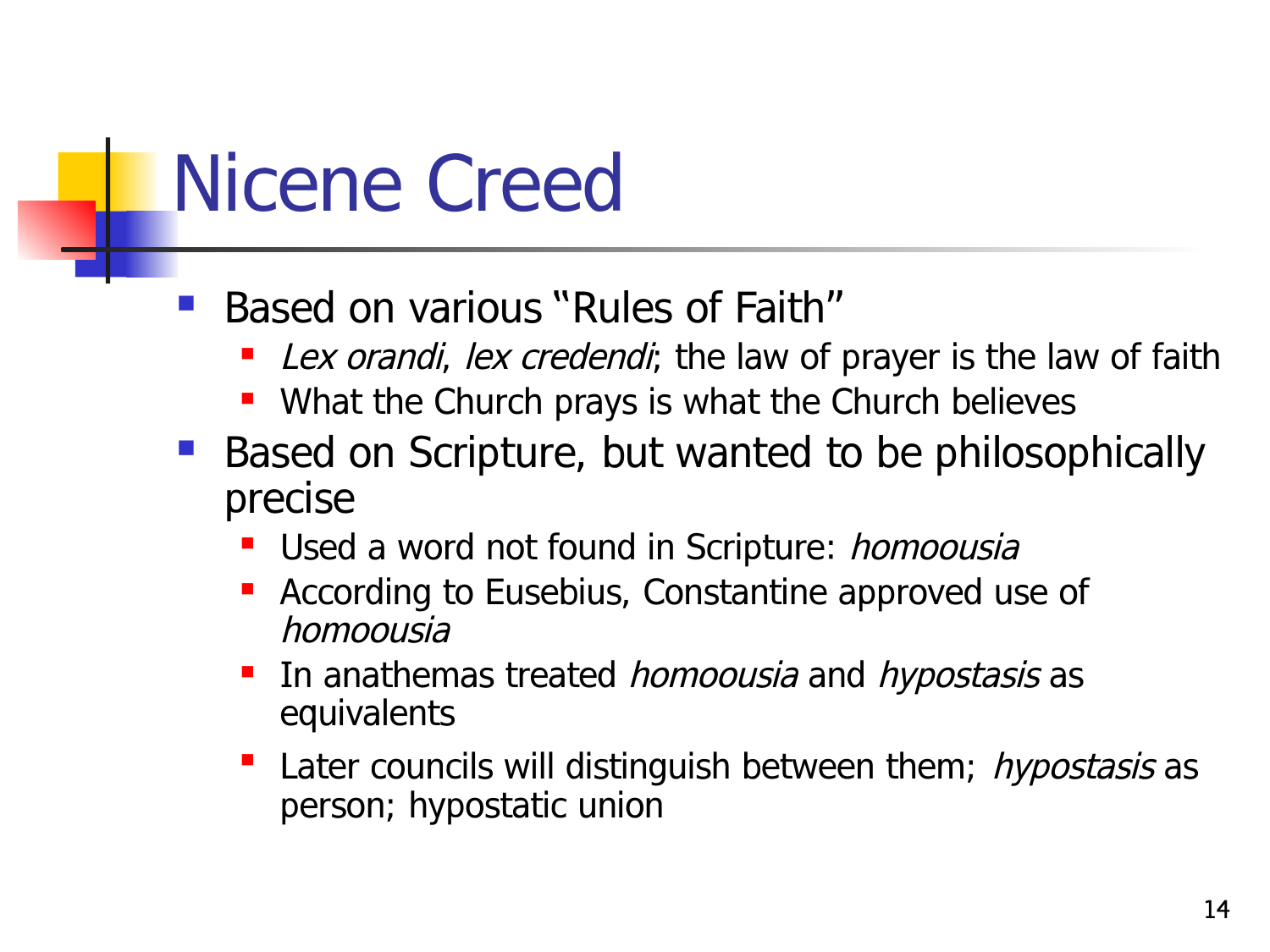

# Nicene Creed
Based on various “Rules of Faith”
Lex orandi, lex credendi; the law of prayer is the law of faith
What the Church prays is what the Church believes
Based on Scripture, but wanted to be philosophically precise
Used a word not found in Scripture: homoousia
According to Eusebius, Constantine approved use of homoousia
In anathemas treated homoousia and hypostasis as equivalents
Later councils will distinguish between them; hypostasis as person; hypostatic union

14